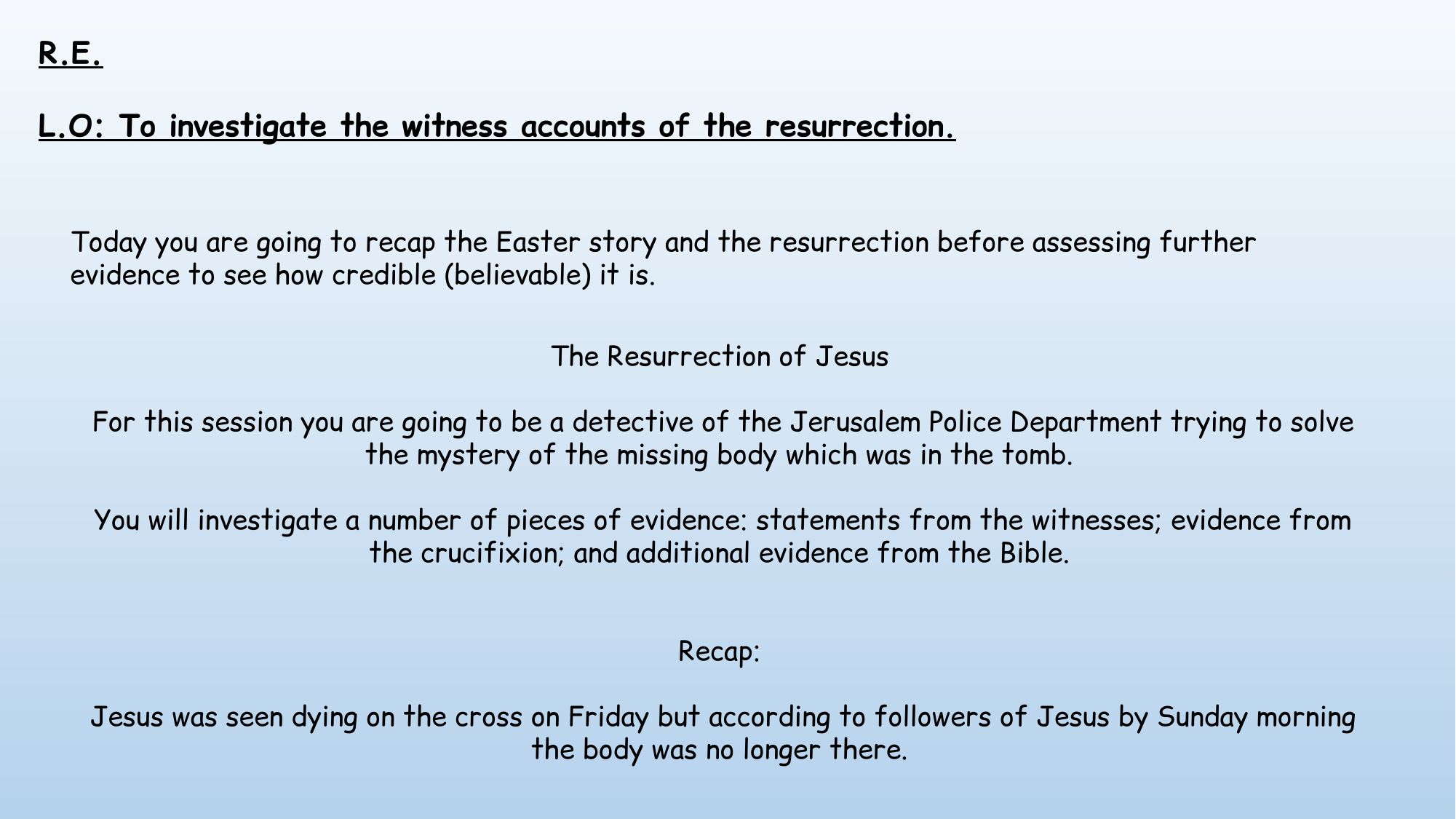

R.E.

L.O: To investigate the witness accounts of the resurrection.

Today you are going to recap the Easter story and the resurrection before assessing further evidence to see how credible (believable) it is.
The Resurrection of Jesus

For this session you are going to be a detective of the Jerusalem Police Department trying to solve the mystery of the missing body which was in the tomb.

You will investigate a number of pieces of evidence: statements from the witnesses; evidence from the crucifixion; and additional evidence from the Bible.

Recap:

Jesus was seen dying on the cross on Friday but according to followers of Jesus by Sunday morning the body was no longer there.